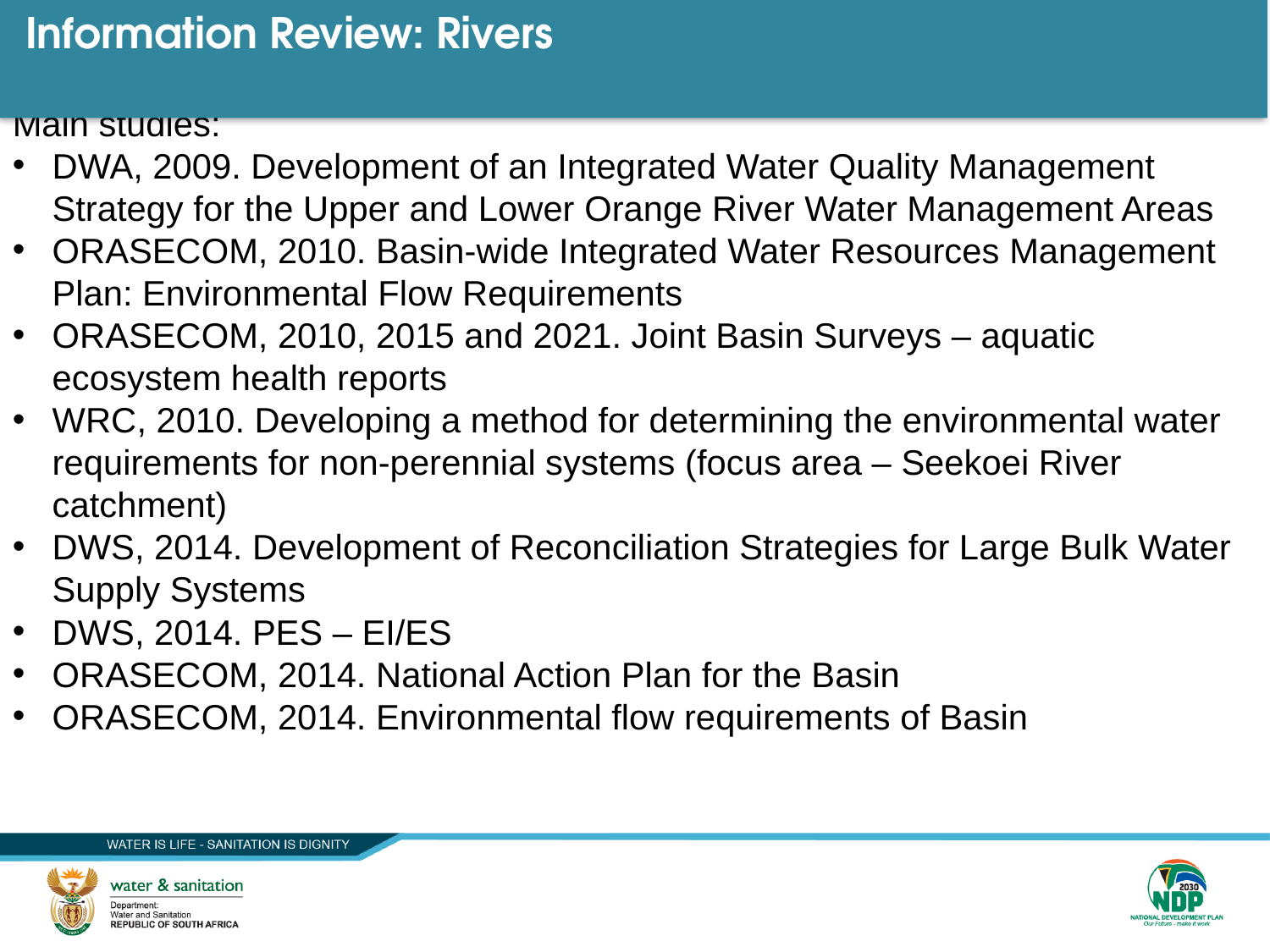

16
# Information Review: Rivers
Main studies:
DWA, 2009. Development of an Integrated Water Quality Management Strategy for the Upper and Lower Orange River Water Management Areas
ORASECOM, 2010. Basin-wide Integrated Water Resources Management Plan: Environmental Flow Requirements
ORASECOM, 2010, 2015 and 2021. Joint Basin Surveys – aquatic ecosystem health reports
WRC, 2010. Developing a method for determining the environmental water requirements for non-perennial systems (focus area – Seekoei River catchment)
DWS, 2014. Development of Reconciliation Strategies for Large Bulk Water Supply Systems
DWS, 2014. PES – EI/ES
ORASECOM, 2014. National Action Plan for the Basin
ORASECOM, 2014. Environmental flow requirements of Basin